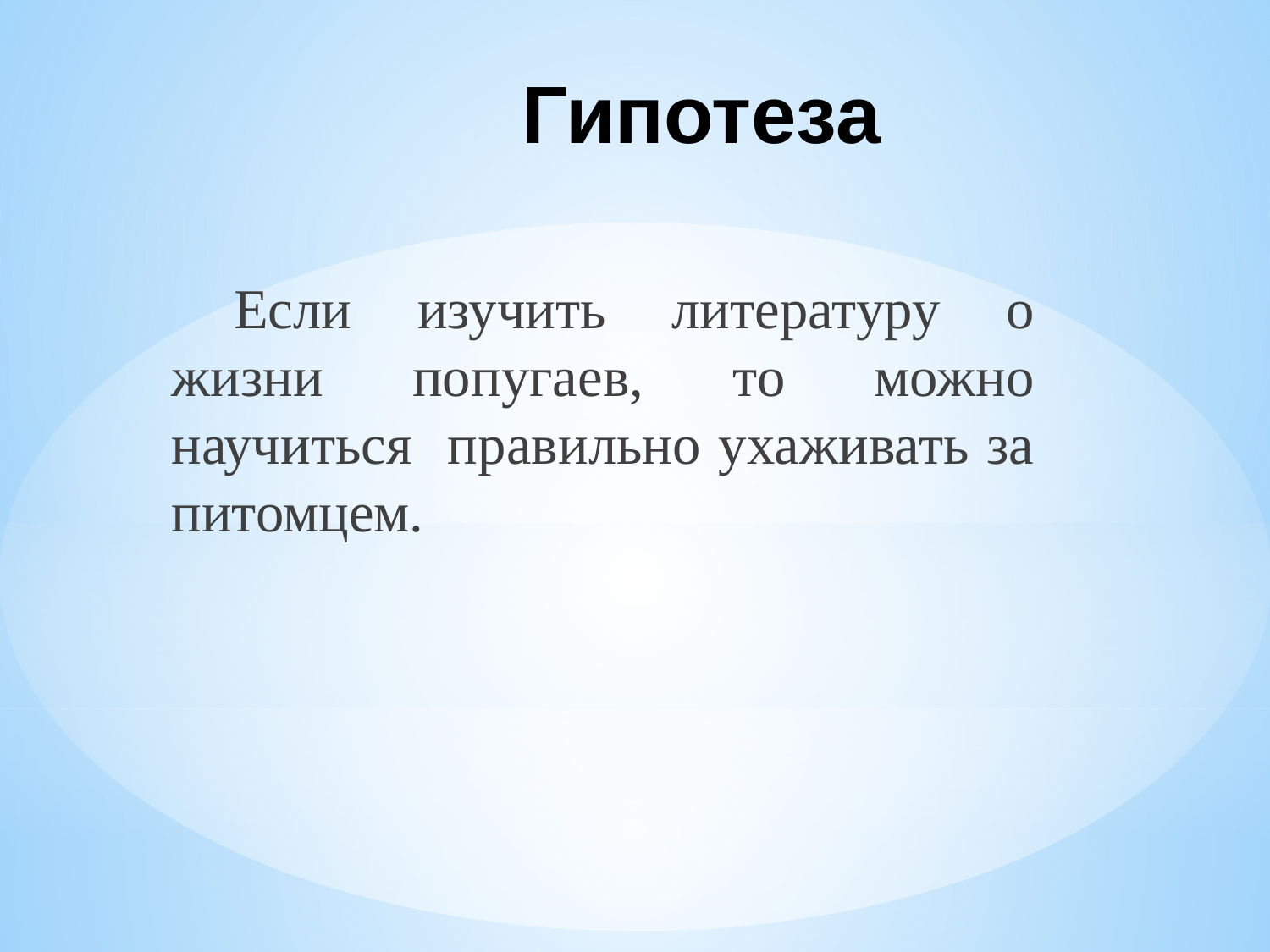

# Гипотеза
Если изучить литературу о жизни попугаев, то можно научиться  правильно ухаживать за питомцем.